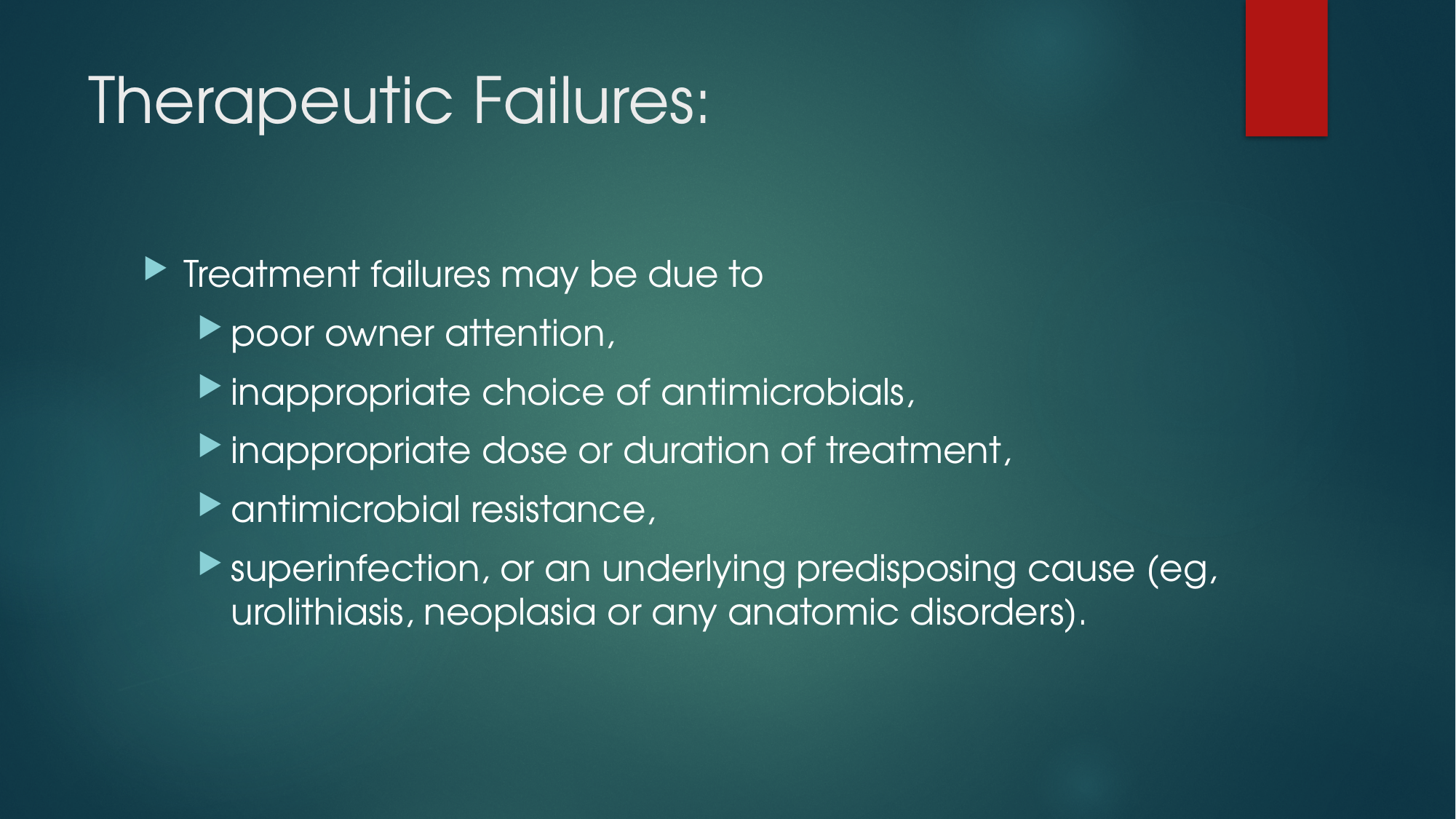

# Therapeutic Failures:
Treatment failures may be due to
poor owner attention,
inappropriate choice of antimicrobials,
inappropriate dose or duration of treatment,
antimicrobial resistance,
superinfection, or an underlying predisposing cause (eg, urolithiasis, neoplasia or any anatomic disorders).